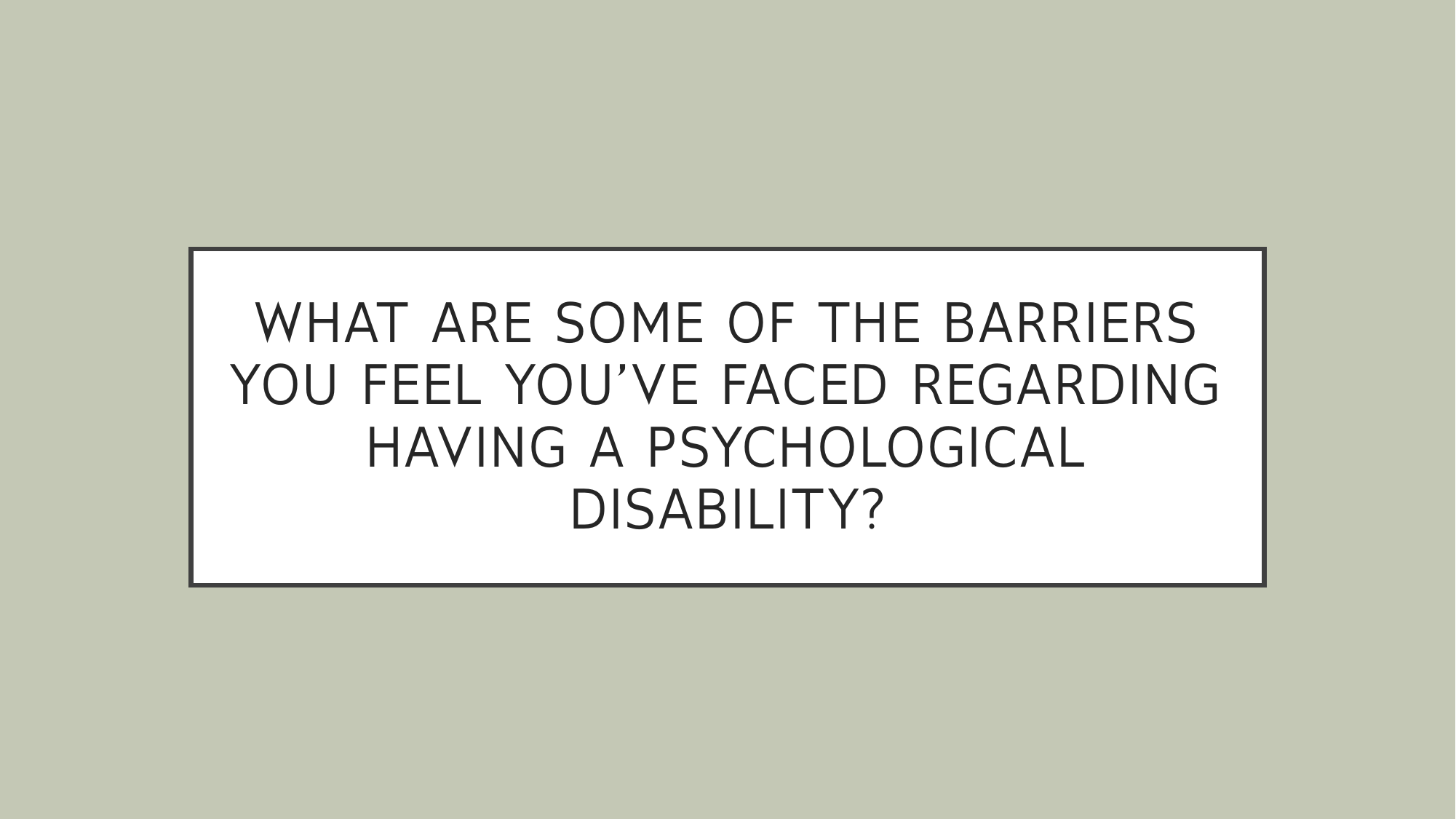

# What are some of the barriers you feel you’ve faced regarding having a psychological disability?